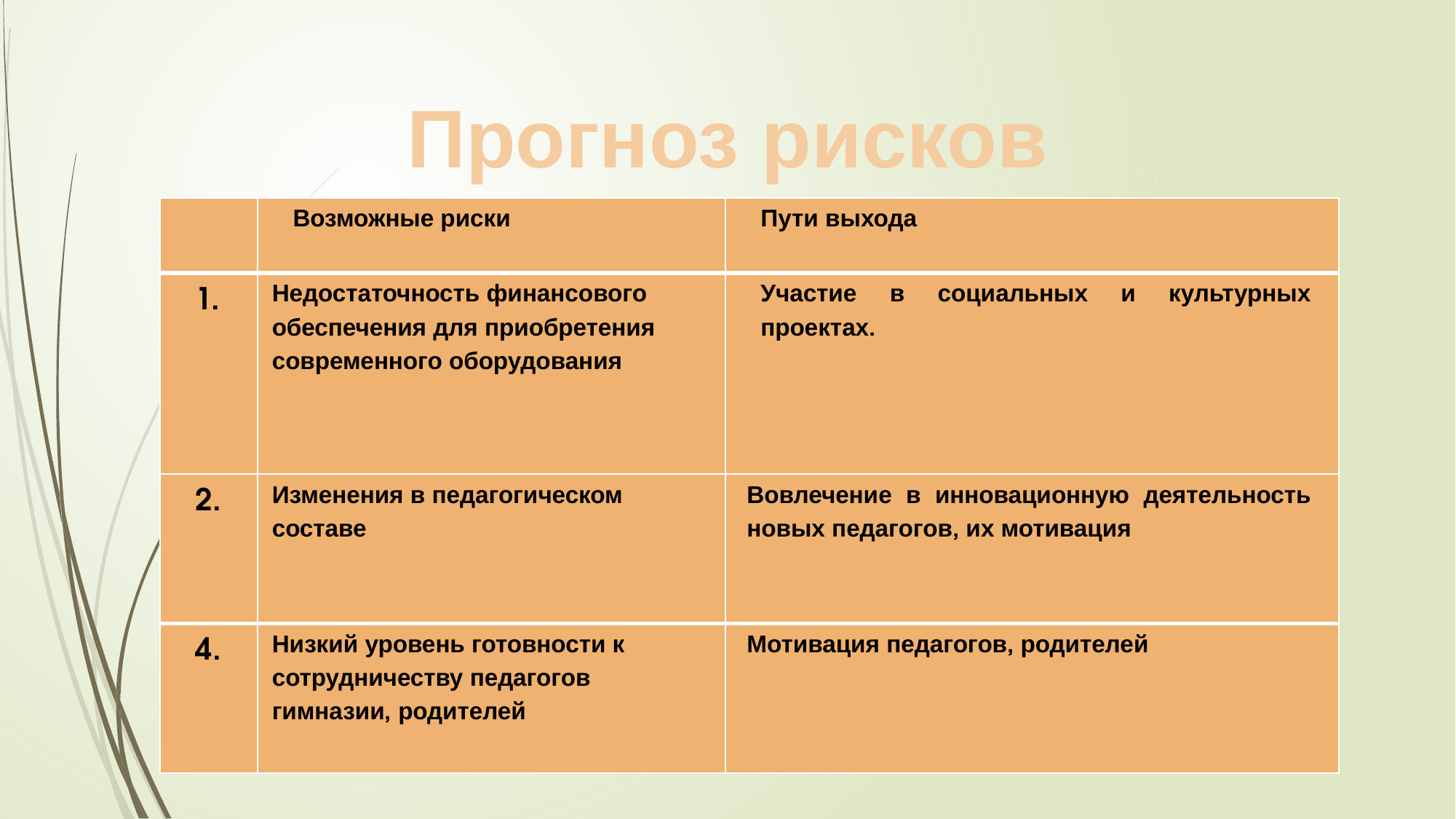

Прогноз рисков
|  | Возможные риски | Пути выхода |
| --- | --- | --- |
| 1. | Недостаточность финансового обеспечения для приобретения современного оборудования | Участие в социальных и культурных проектах. |
| 2. | Изменения в педагогическом составе | Вовлечение в инновационную деятельность новых педагогов, их мотивация |
| 4. | Низкий уровень готовности к сотрудничеству педагогов гимназии, родителей | Мотивация педагогов, родителей |